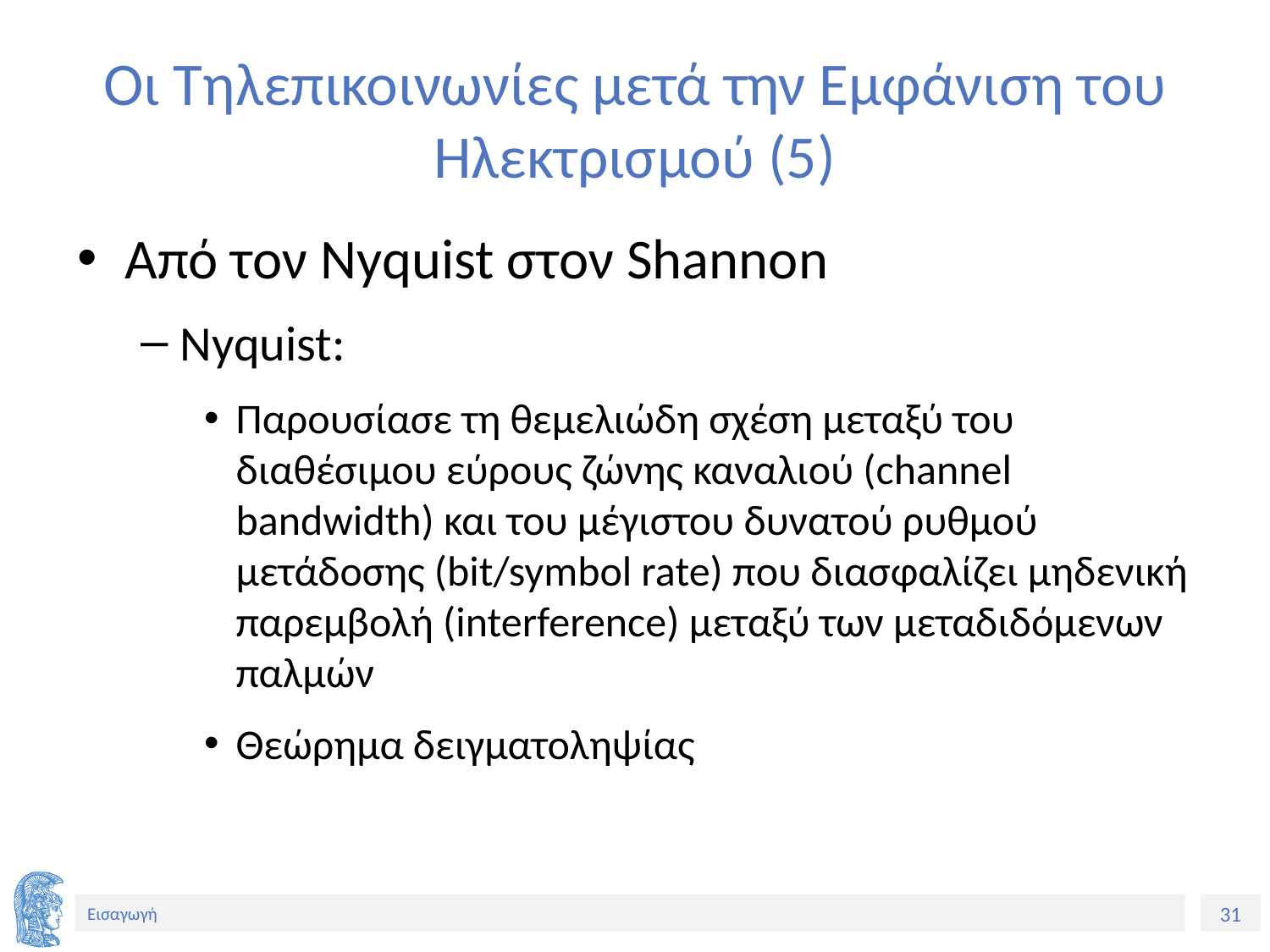

# Οι Τηλεπικοινωνίες μετά την Εμφάνιση του Ηλεκτρισμού (5)
Από τον Nyquist στον Shannon
Nyquist:
Παρουσίασε τη θεμελιώδη σχέση μεταξύ του διαθέσιμου εύρους ζώνης καναλιού (channel bandwidth) και του μέγιστου δυνατού ρυθμού μετάδοσης (bit/symbol rate) που διασφαλίζει μηδενική παρεμβολή (interference) μεταξύ των μεταδιδόμενων παλμών
Θεώρημα δειγματοληψίας